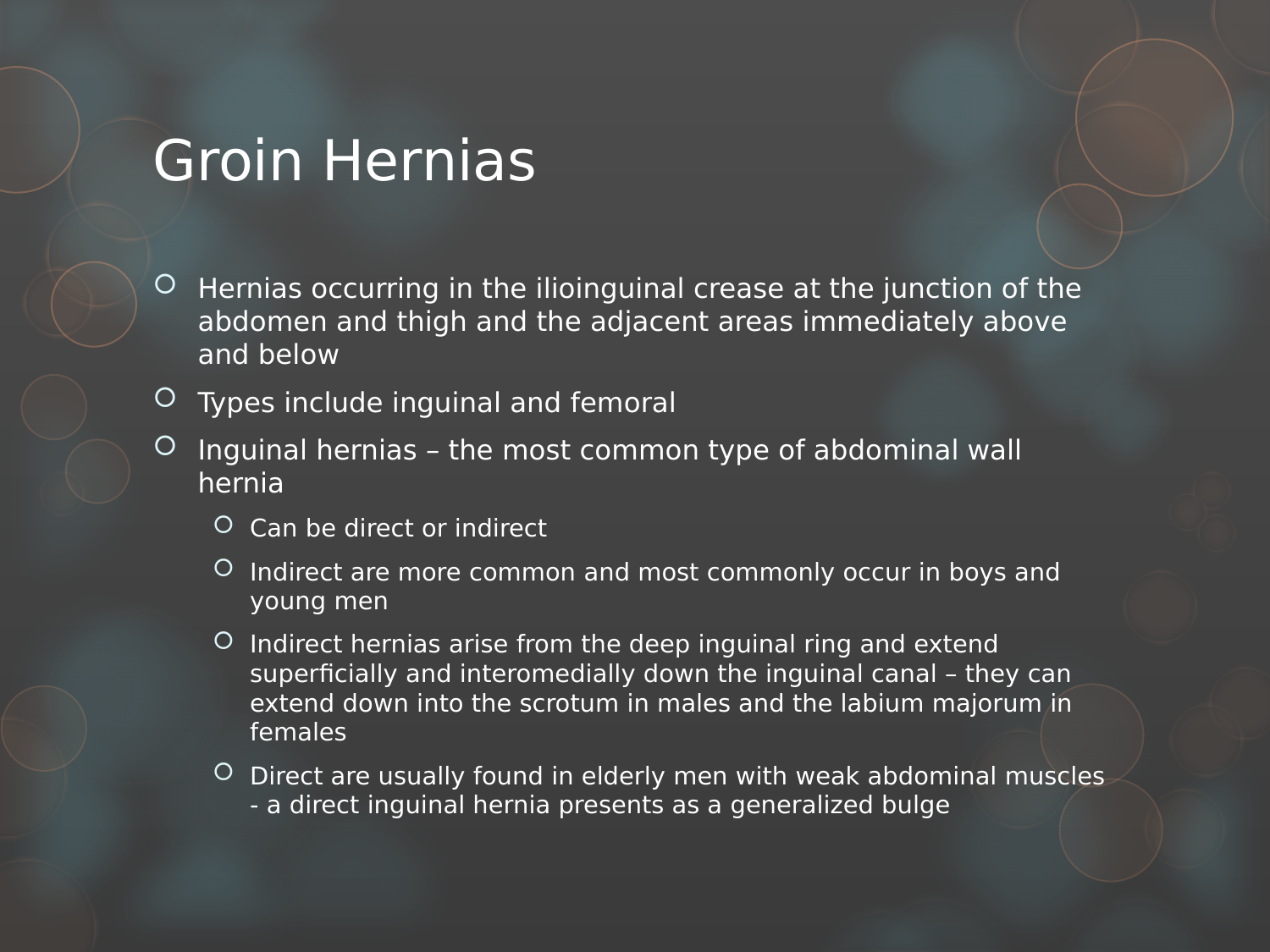

# Groin Hernias
Hernias occurring in the ilioinguinal crease at the junction of the abdomen and thigh and the adjacent areas immediately above and below
Types include inguinal and femoral
Inguinal hernias – the most common type of abdominal wall hernia
Can be direct or indirect
Indirect are more common and most commonly occur in boys and young men
Indirect hernias arise from the deep inguinal ring and extend superficially and interomedially down the inguinal canal – they can extend down into the scrotum in males and the labium majorum in females
Direct are usually found in elderly men with weak abdominal muscles  - a direct inguinal hernia presents as a generalized bulge